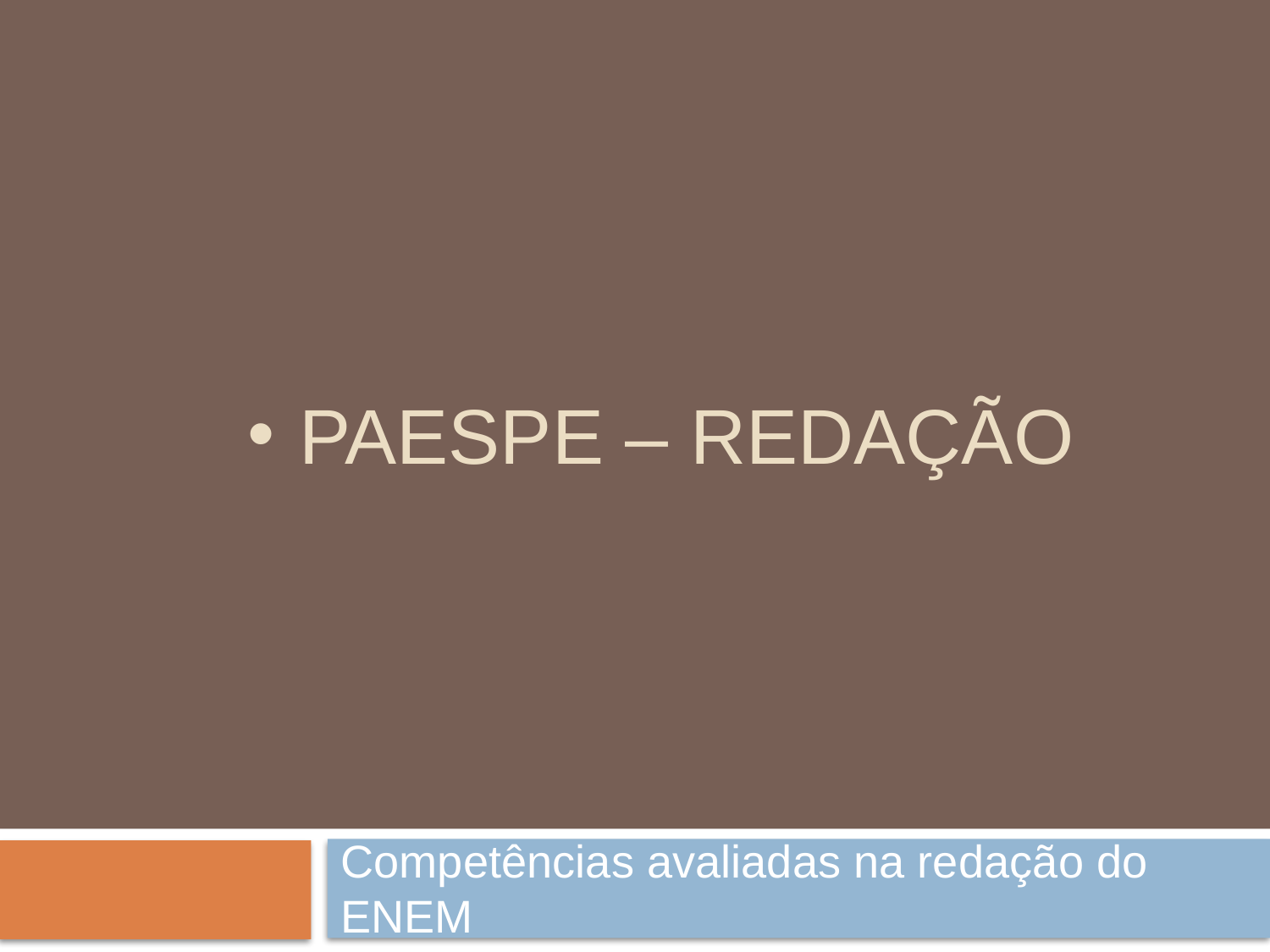

# PaespE – Redação
Competências avaliadas na redação do ENEM